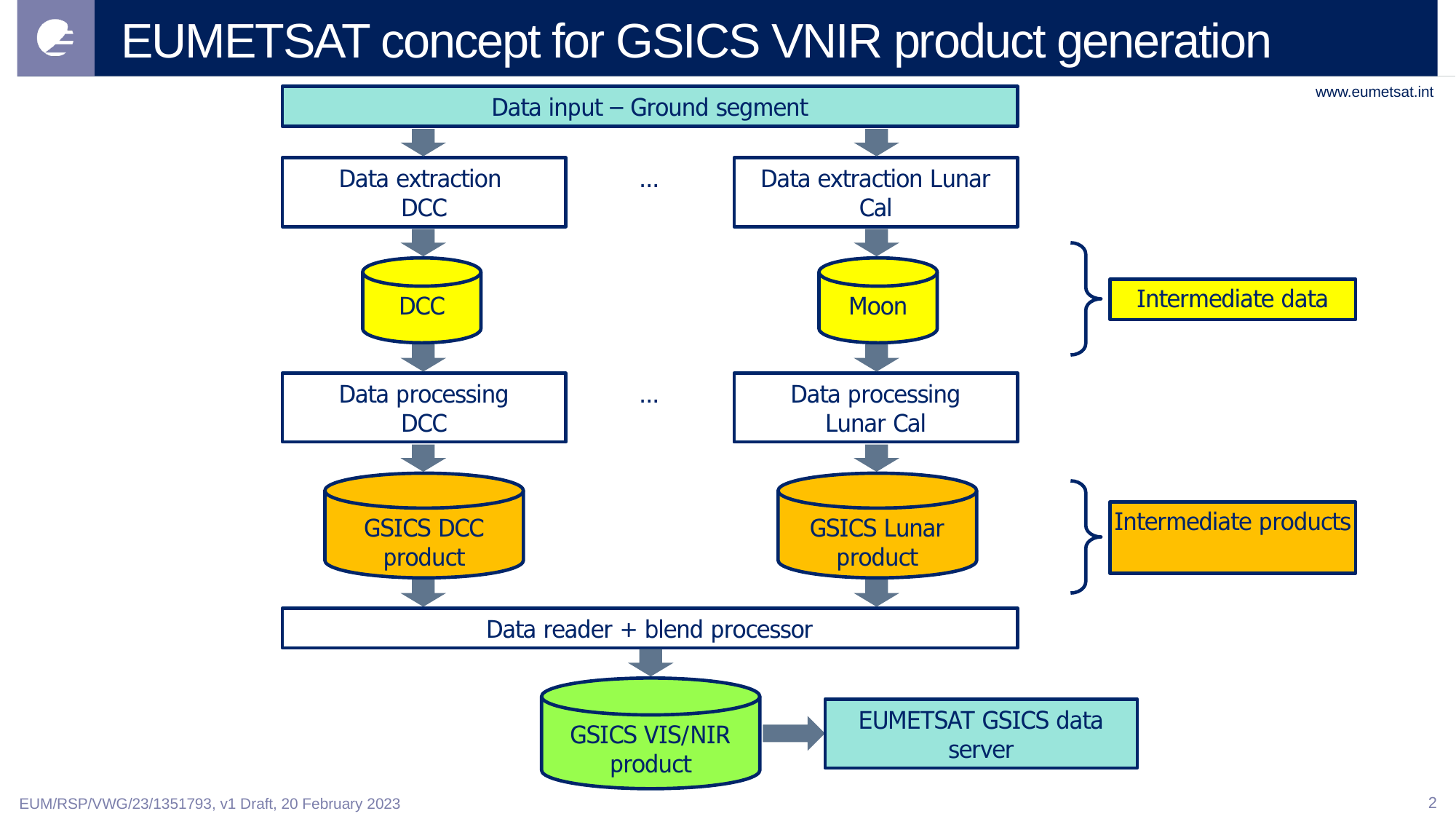

# EUMETSAT concept for GSICS VNIR product generation
Data input – Ground segment

…
Data extraction Lunar Cal

Moon

…
Data processing
Lunar Cal

GSICS Lunar product

Data extraction
DCC

DCC
Intermediate data

Data processing
DCC

GSICS DCC product

Intermediate products

Data reader + blend processor

GSICS VIS/NIR product
EUMETSAT GSICS data server